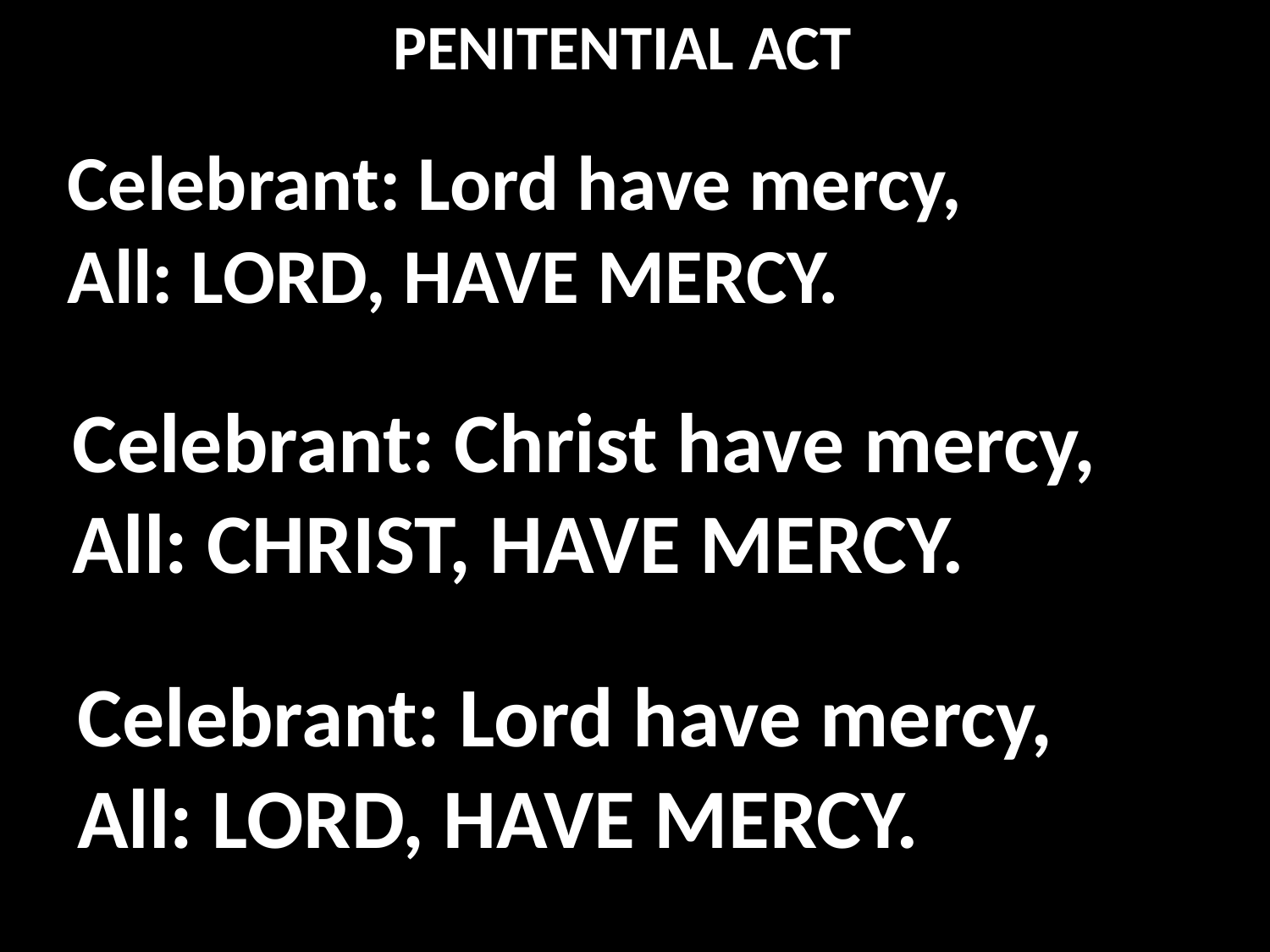

PENITENTIAL ACT
Celebrant: Lord have mercy,
All: LORD, HAVE MERCY.
Celebrant: Christ have mercy,
All: CHRIST, HAVE MERCY.
Celebrant: Lord have mercy,
All: LORD, HAVE MERCY.